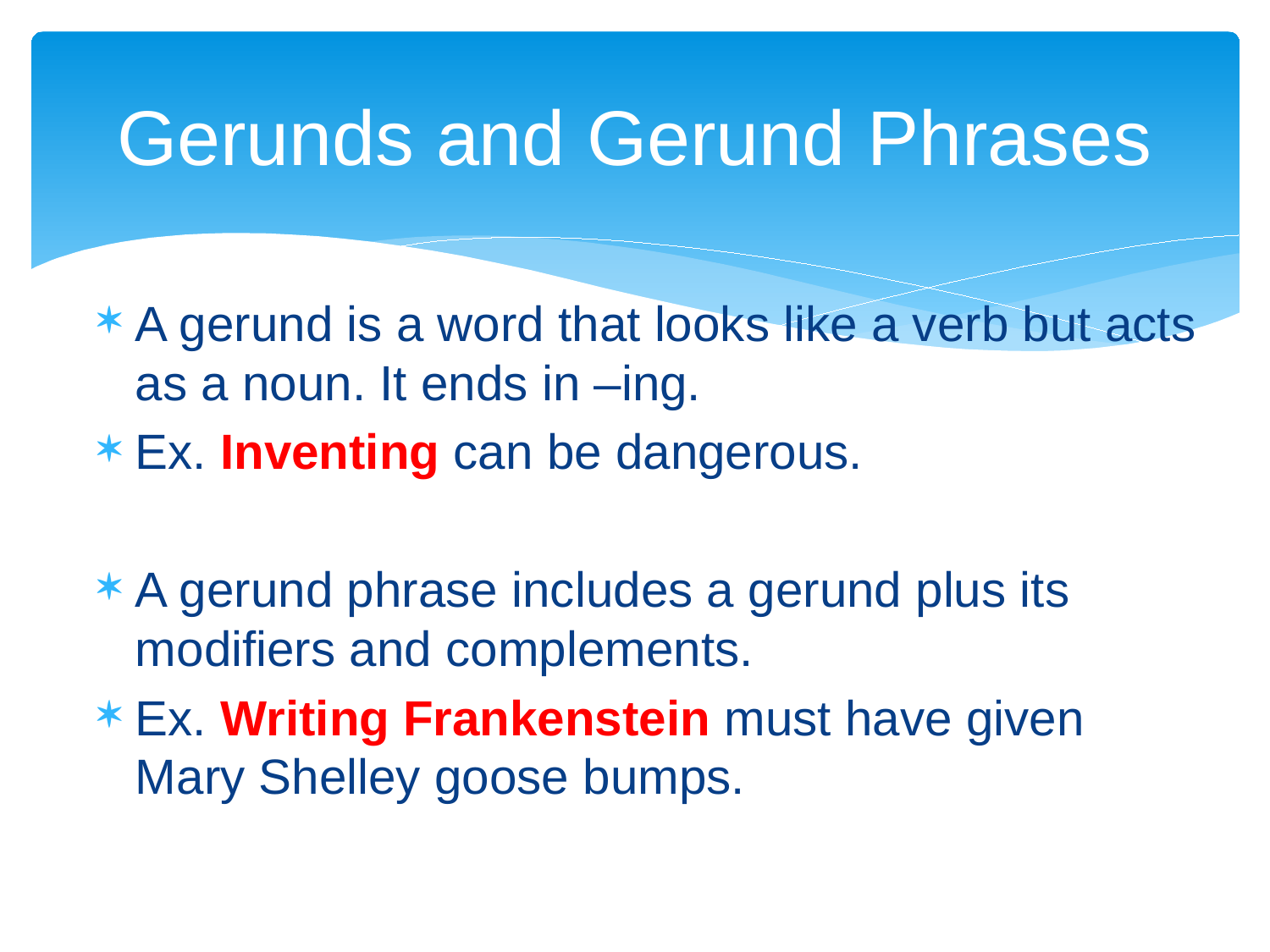

# Gerunds and Gerund Phrases
A gerund is a word that looks like a verb but acts as a noun. It ends in –ing.
Ex. Inventing can be dangerous.

A gerund phrase includes a gerund plus its modifiers and complements.
Ex. Writing Frankenstein must have given Mary Shelley goose bumps.